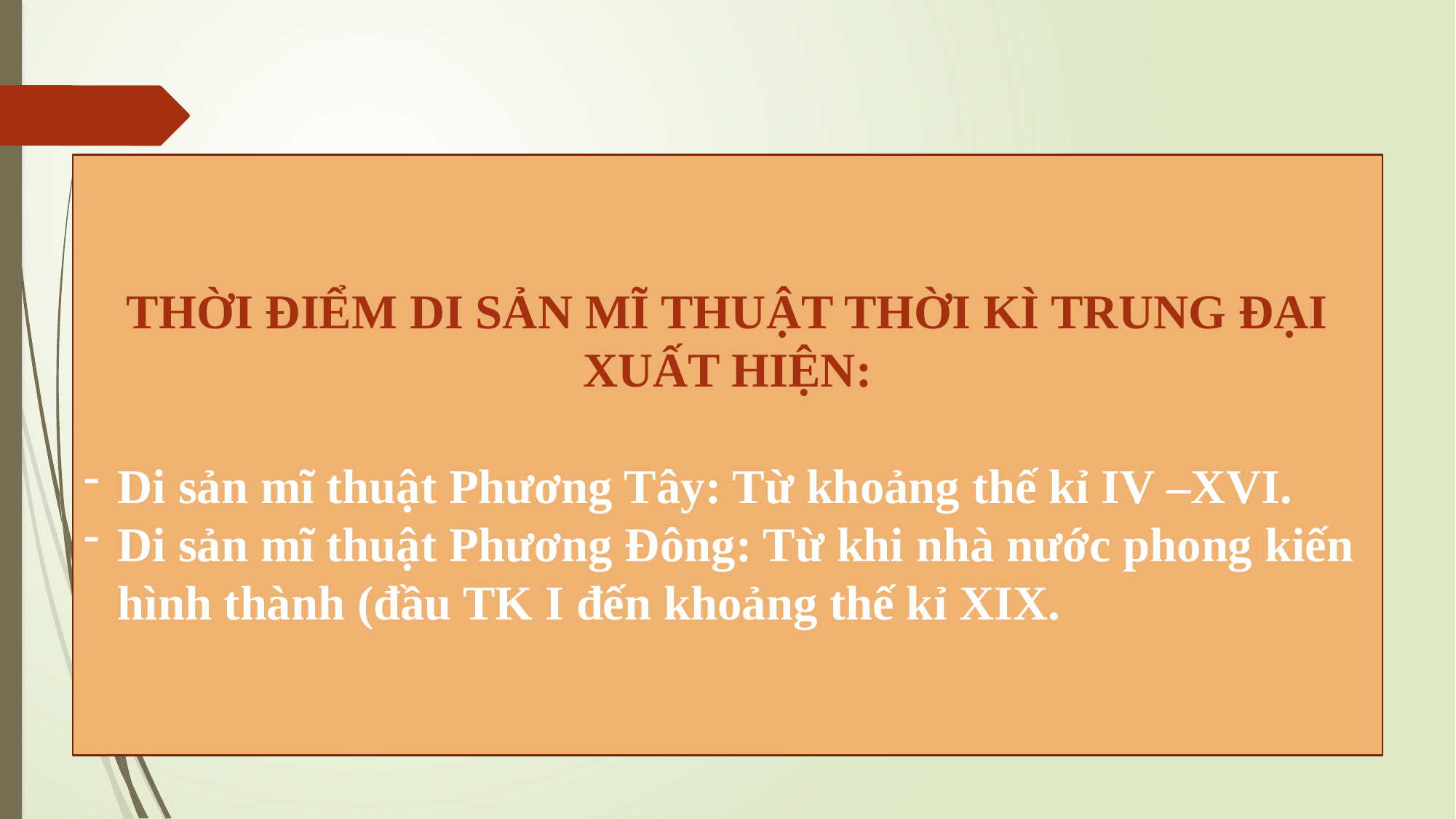

THỜI ĐIỂM DI SẢN MĨ THUẬT THỜI KÌ TRUNG ĐẠI XUẤT HIỆN:

Di sản mĩ thuật Phương Tây: Từ khoảng thế kỉ IV –XVI.
Di sản mĩ thuật Phương Đông: Từ khi nhà nước phong kiến hình thành (đầu TK I đến khoảng thế kỉ XIX.